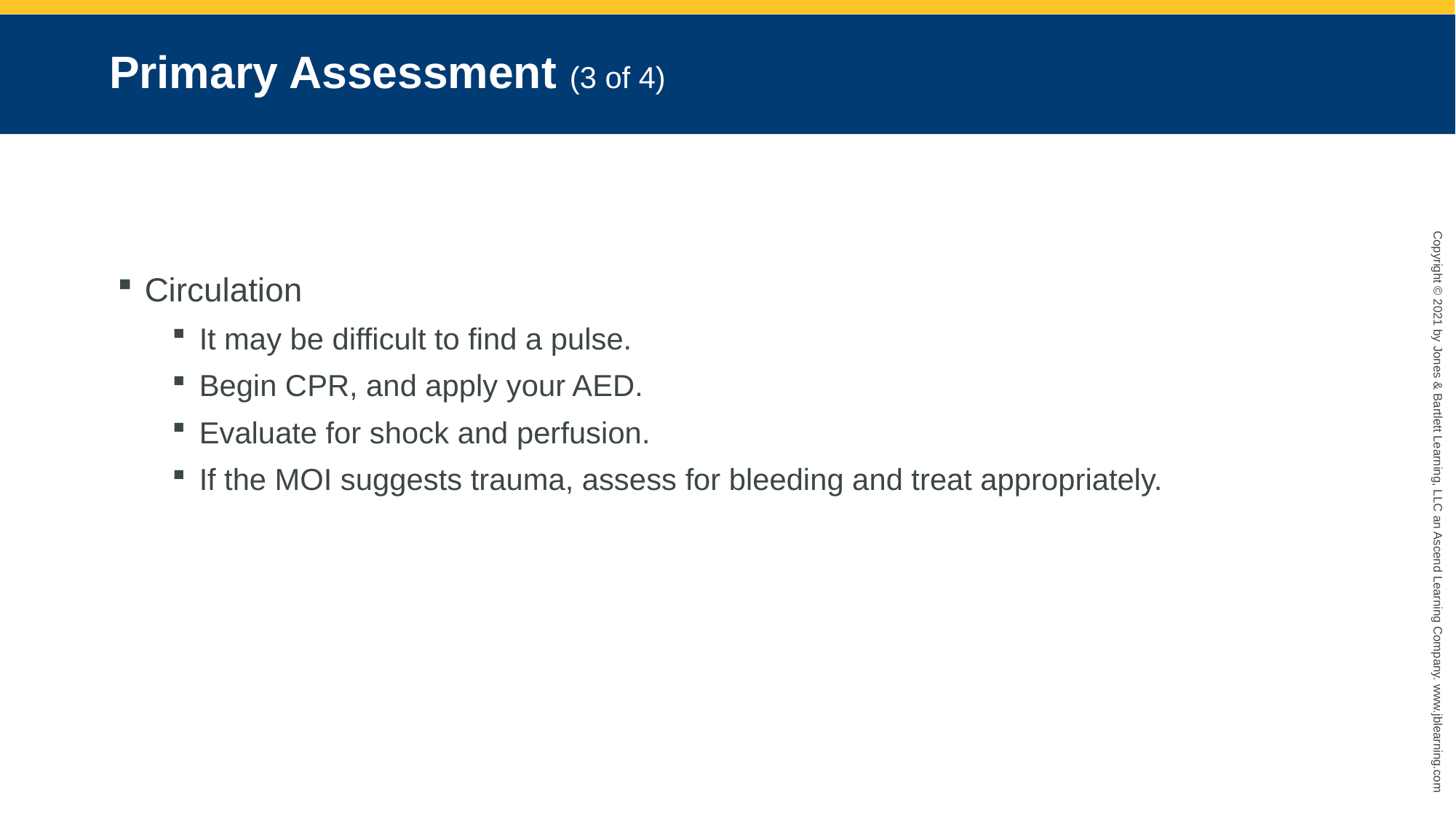

# Primary Assessment (3 of 4)
Circulation
It may be difficult to find a pulse.
Begin CPR, and apply your AED.
Evaluate for shock and perfusion.
If the MOI suggests trauma, assess for bleeding and treat appropriately.